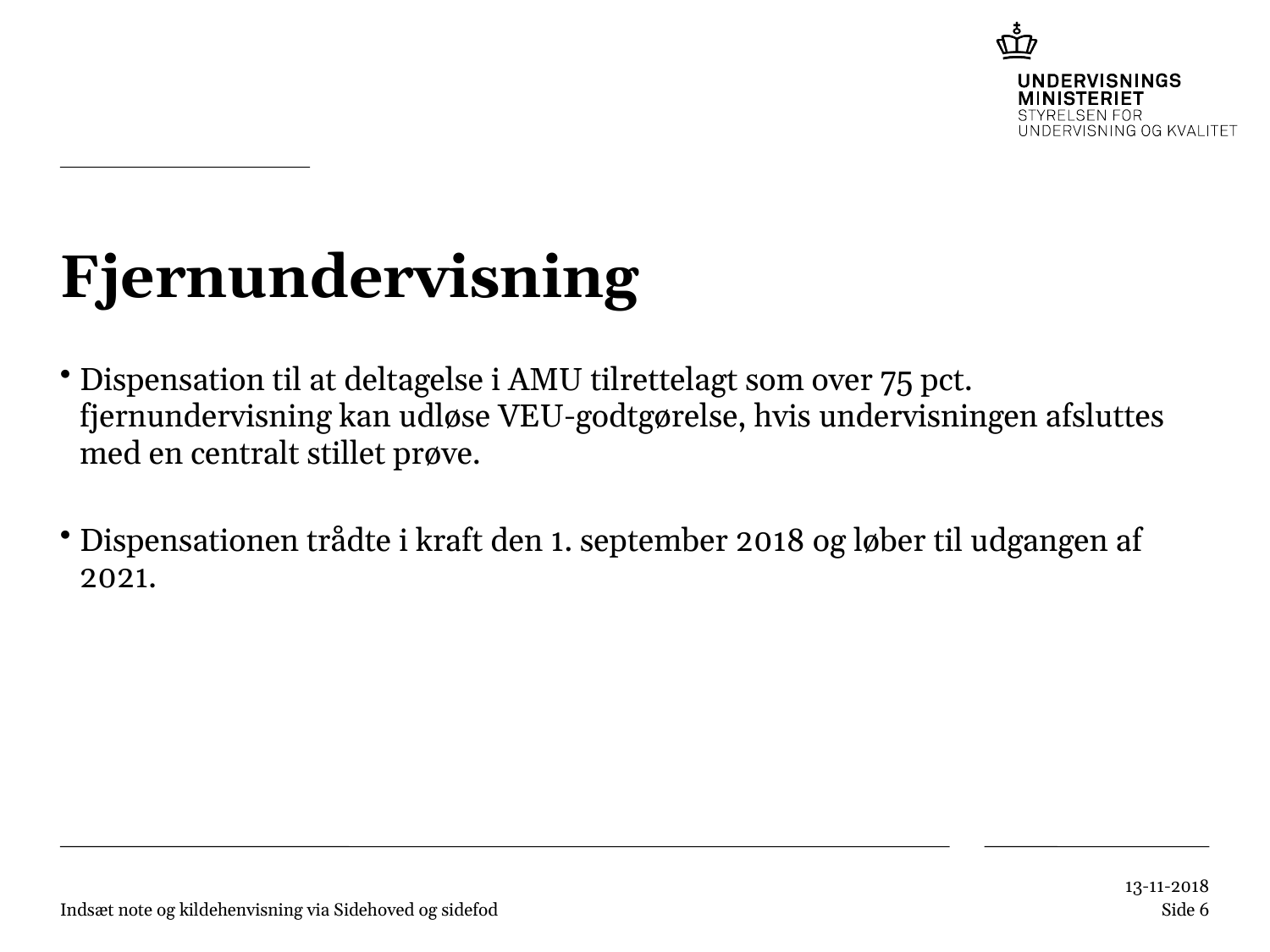

# Fjernundervisning

Dispensation til at deltagelse i AMU tilrettelagt som over 75 pct. fjernundervisning kan udløse VEU-godtgørelse, hvis undervisningen afsluttes  med en centralt stillet prøve.

Dispensationen trådte i kraft den 1. september 2018 og løber til udgangen af 2021.

Indsæt note og kildehenvisning via Sidehoved og sidefod
13-11-2018
Side 6